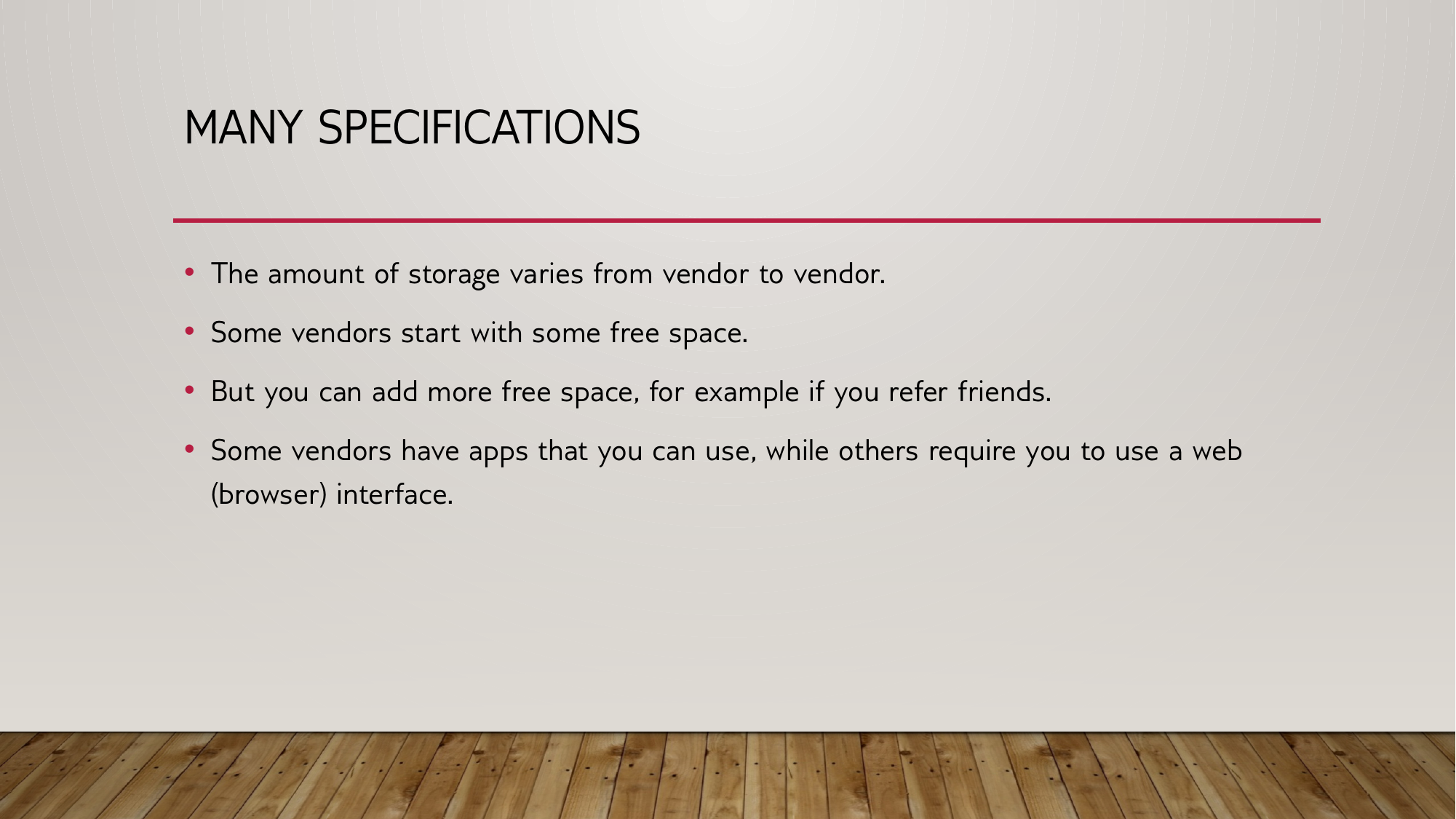

# Many Specifications
The amount of storage varies from vendor to vendor.
Some vendors start with some free space.
But you can add more free space, for example if you refer friends.
Some vendors have apps that you can use, while others require you to use a web (browser) interface.